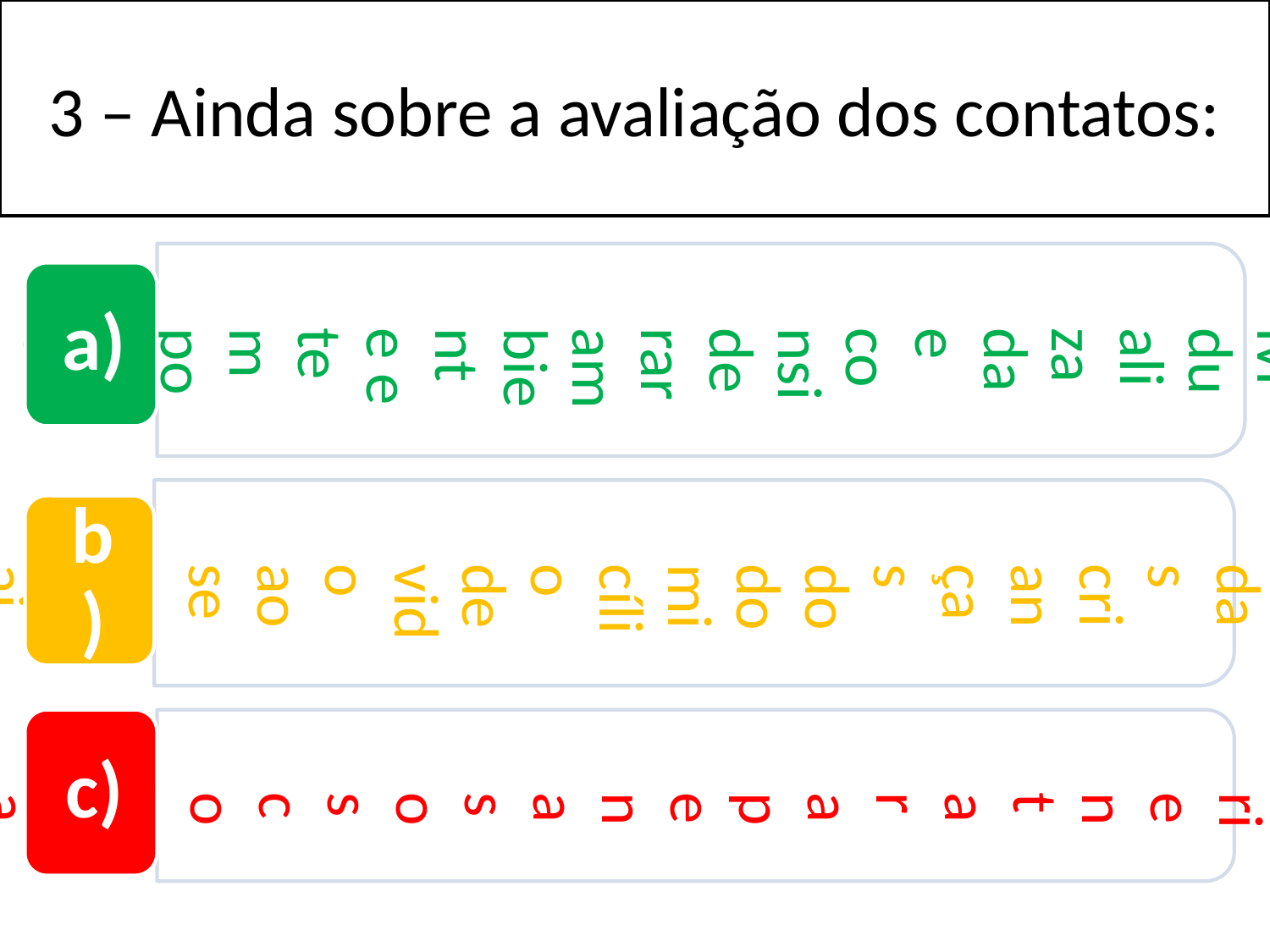

3 – Ainda sobre a avaliação dos contatos:
Deve ser individualizada e considerar ambiente e tempo de exposição
Deve ser focada na proteção das crianças do domicílio devido ao seu maior risco de adoecimento
Precisa identificar e orientar apenas os contatos assintomáticos
a)
b)
c)